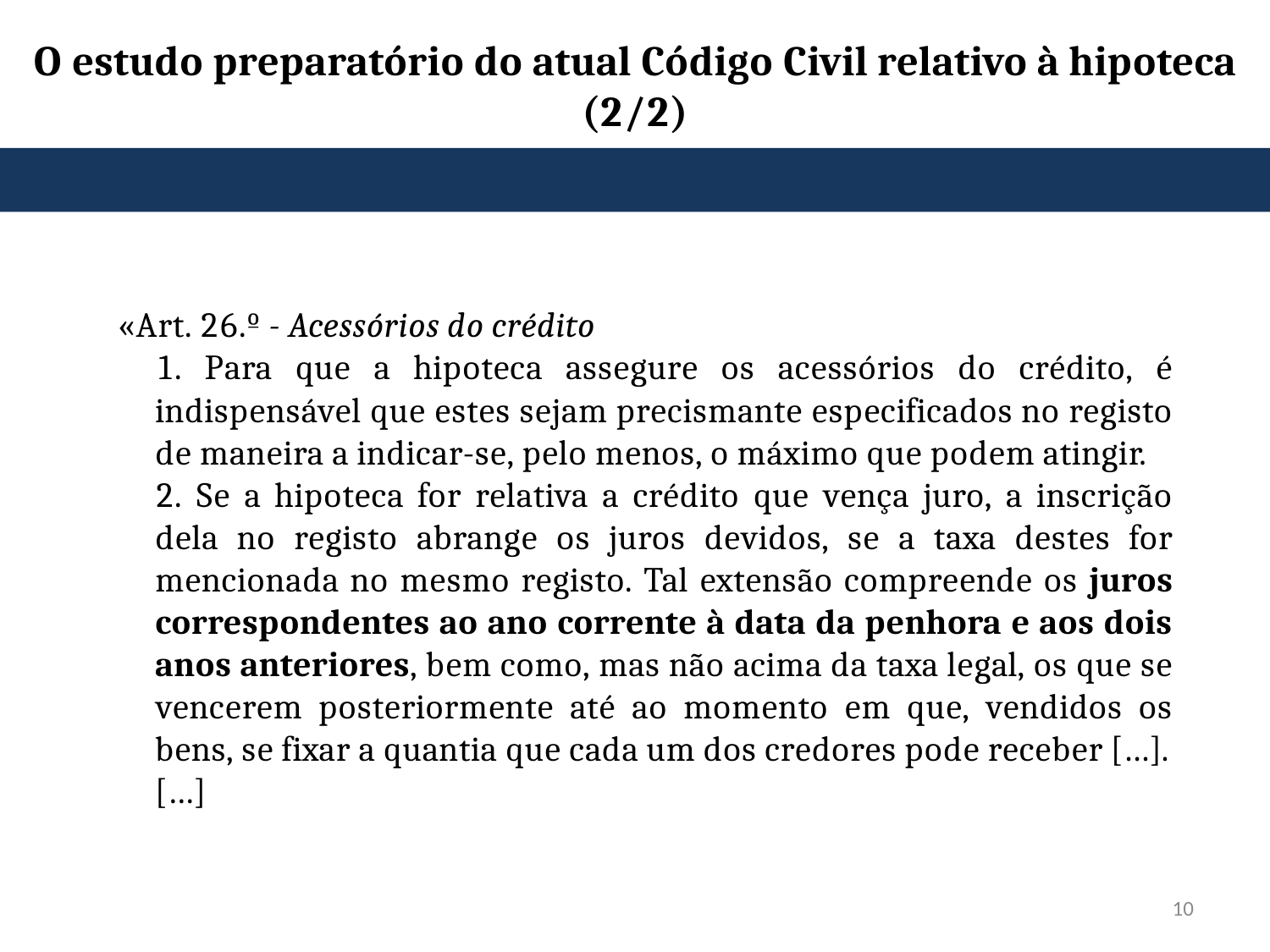

O estudo preparatório do atual Código Civil relativo à hipoteca (2/2)

«Art. 26.º - Acessórios do crédito
1. Para que a hipoteca assegure os acessórios do crédito, é indispensável que estes sejam precismante especificados no registo de maneira a indicar-se, pelo menos, o máximo que podem atingir.
2. Se a hipoteca for relativa a crédito que vença juro, a inscrição dela no registo abrange os juros devidos, se a taxa destes for mencionada no mesmo registo. Tal extensão compreende os juros correspondentes ao ano corrente à data da penhora e aos dois anos anteriores, bem como, mas não acima da taxa legal, os que se vencerem posteriormente até ao momento em que, vendidos os bens, se fixar a quantia que cada um dos credores pode receber […].
[…]
10